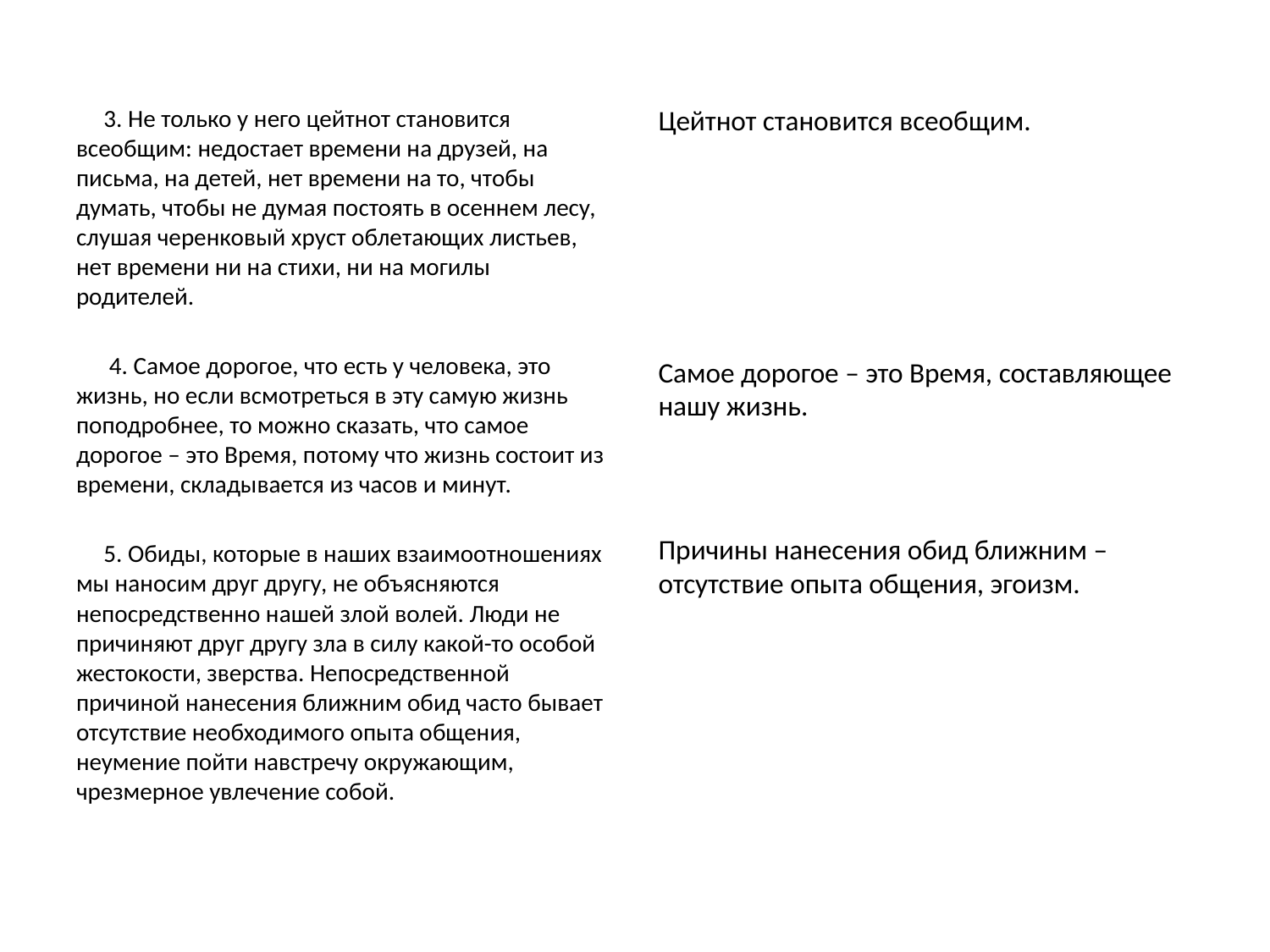

#
     3. Не только у него цейтнот становится всеобщим: недостает времени на друзей, на письма, на детей, нет времени на то, чтобы думать, чтобы не думая постоять в осеннем лесу, слушая черенковый хруст облетающих листьев, нет времени ни на стихи, ни на могилы родителей.

      4. Самое дорогое, что есть у человека, это жизнь, но если всмотреться в эту самую жизнь поподробнее, то можно сказать, что самое дорогое – это Время, потому что жизнь состоит из времени, складывается из часов и минут.

     5. Обиды, которые в наших взаимоотношениях мы наносим друг другу, не объясняются непосредственно нашей злой волей. Люди не причиняют друг другу зла в силу какой-то особой жестокости, зверства. Непосредственной причиной нанесения ближним обид часто бывает отсутствие необходимого опыта общения, неумение пойти навстречу окружающим, чрезмерное увлечение собой.
Цейтнот становится всеобщим.

Самое дорогое – это Время, составляющее нашу жизнь.

Причины нанесения обид ближним – отсутствие опыта общения, эгоизм.